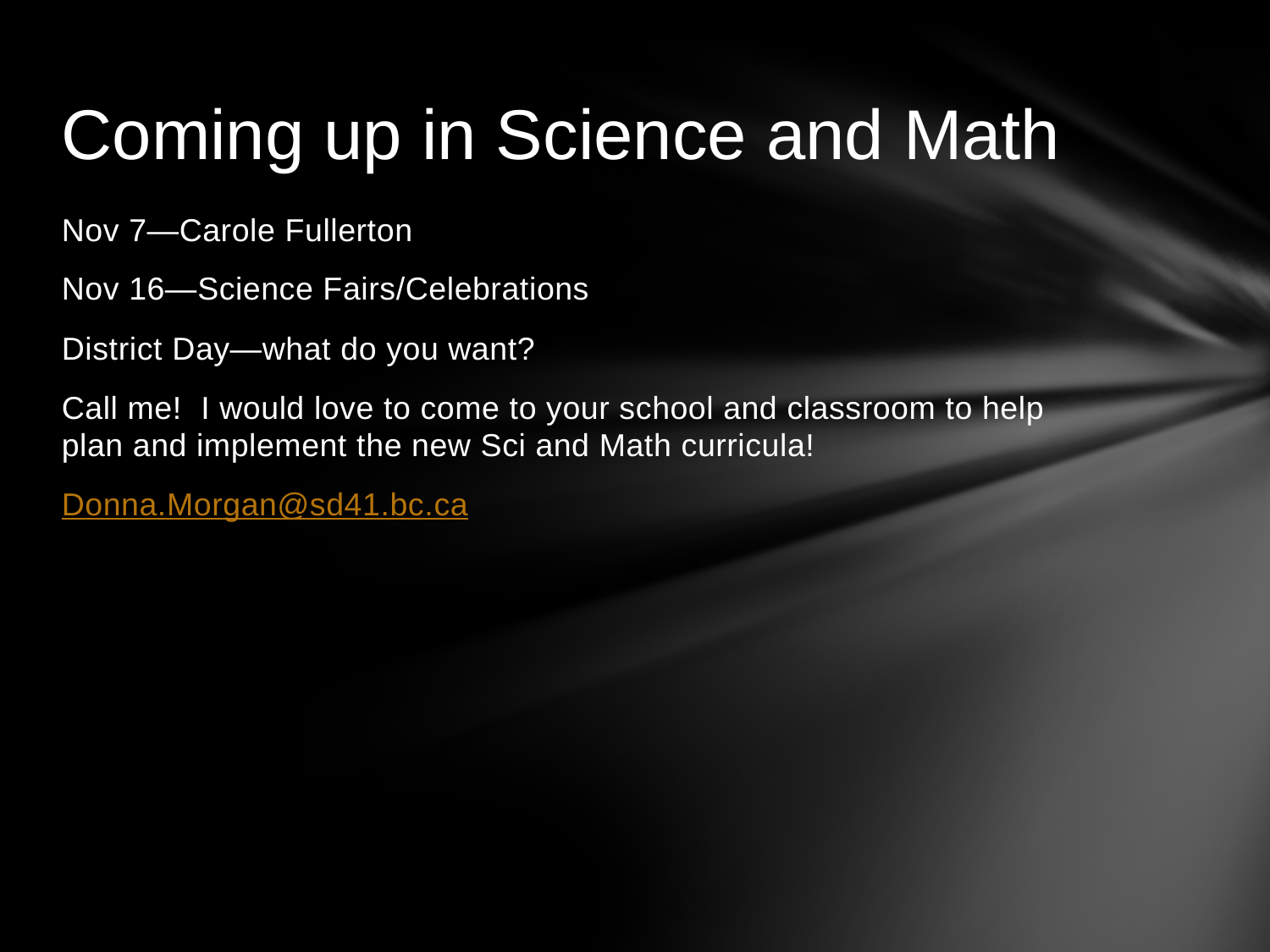

# Coming up in Science and Math
Nov 7—Carole Fullerton
Nov 16—Science Fairs/Celebrations
District Day—what do you want?
Call me!  I would love to come to your school and classroom to help plan and implement the new Sci and Math curricula!
Donna.Morgan@sd41.bc.ca